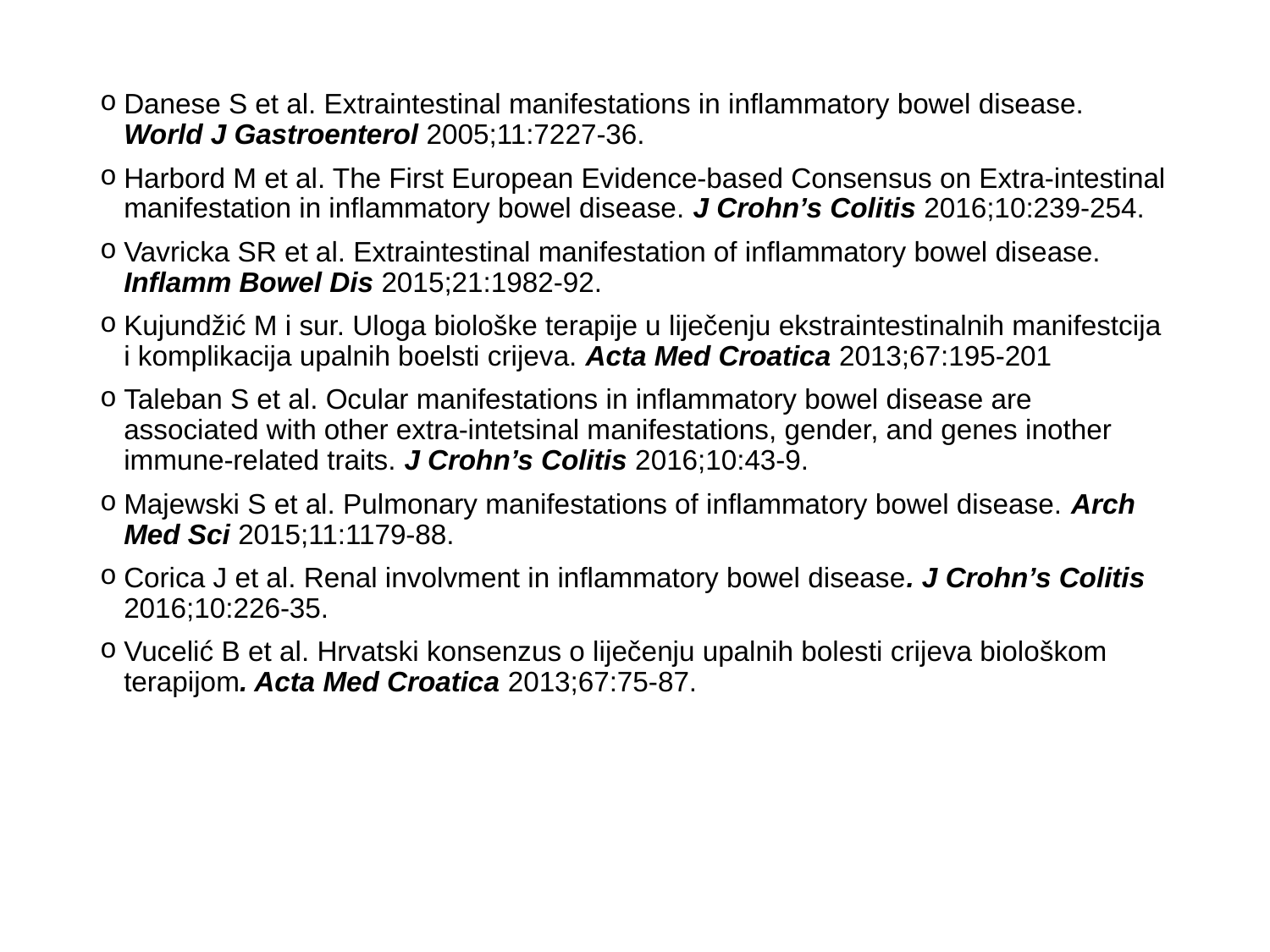

Danese S et al. Extraintestinal manifestations in inflammatory bowel disease. World J Gastroenterol 2005;11:7227-36.
Harbord M et al. The First European Evidence-based Consensus on Extra-intestinal manifestation in inflammatory bowel disease. J Crohn’s Colitis 2016;10:239-254.
Vavricka SR et al. Extraintestinal manifestation of inflammatory bowel disease. Inflamm Bowel Dis 2015;21:1982-92.
Kujundžić M i sur. Uloga biološke terapije u liječenju ekstraintestinalnih manifestcija i komplikacija upalnih boelsti crijeva. Acta Med Croatica 2013;67:195-201
Taleban S et al. Ocular manifestations in inflammatory bowel disease are associated with other extra-intetsinal manifestations, gender, and genes inother immune-related traits. J Crohn’s Colitis 2016;10:43-9.
Majewski S et al. Pulmonary manifestations of inflammatory bowel disease. Arch Med Sci 2015;11:1179-88.
Corica J et al. Renal involvment in inflammatory bowel disease. J Crohn’s Colitis 2016;10:226-35.
Vucelić B et al. Hrvatski konsenzus o liječenju upalnih bolesti crijeva biološkom terapijom. Acta Med Croatica 2013;67:75-87.